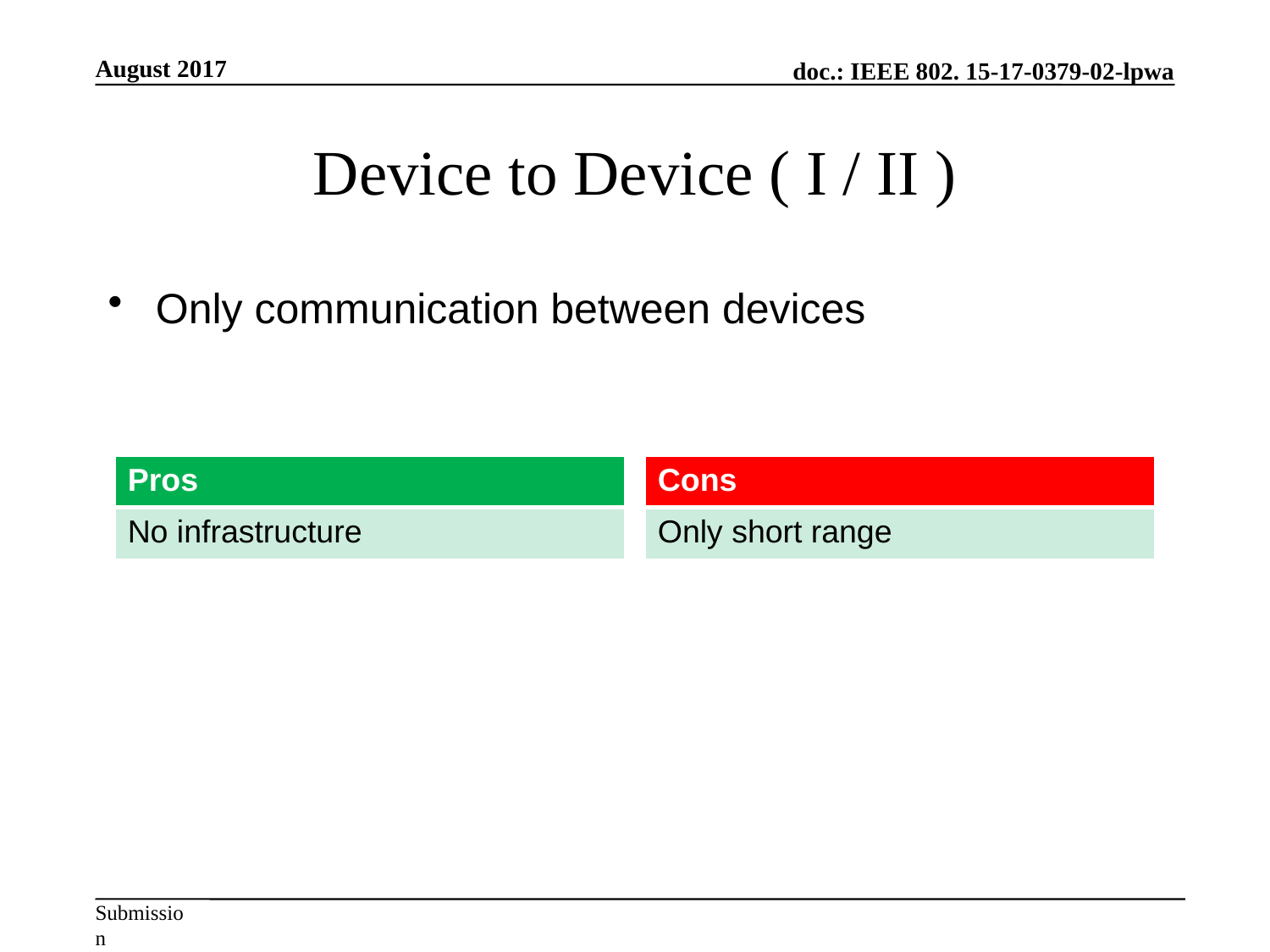

August 2017
# Device to Device ( I / II )
Only communication between devices

| Pros |
| --- |
| No infrastructure |
| Cons |
| --- |
| Only short range |